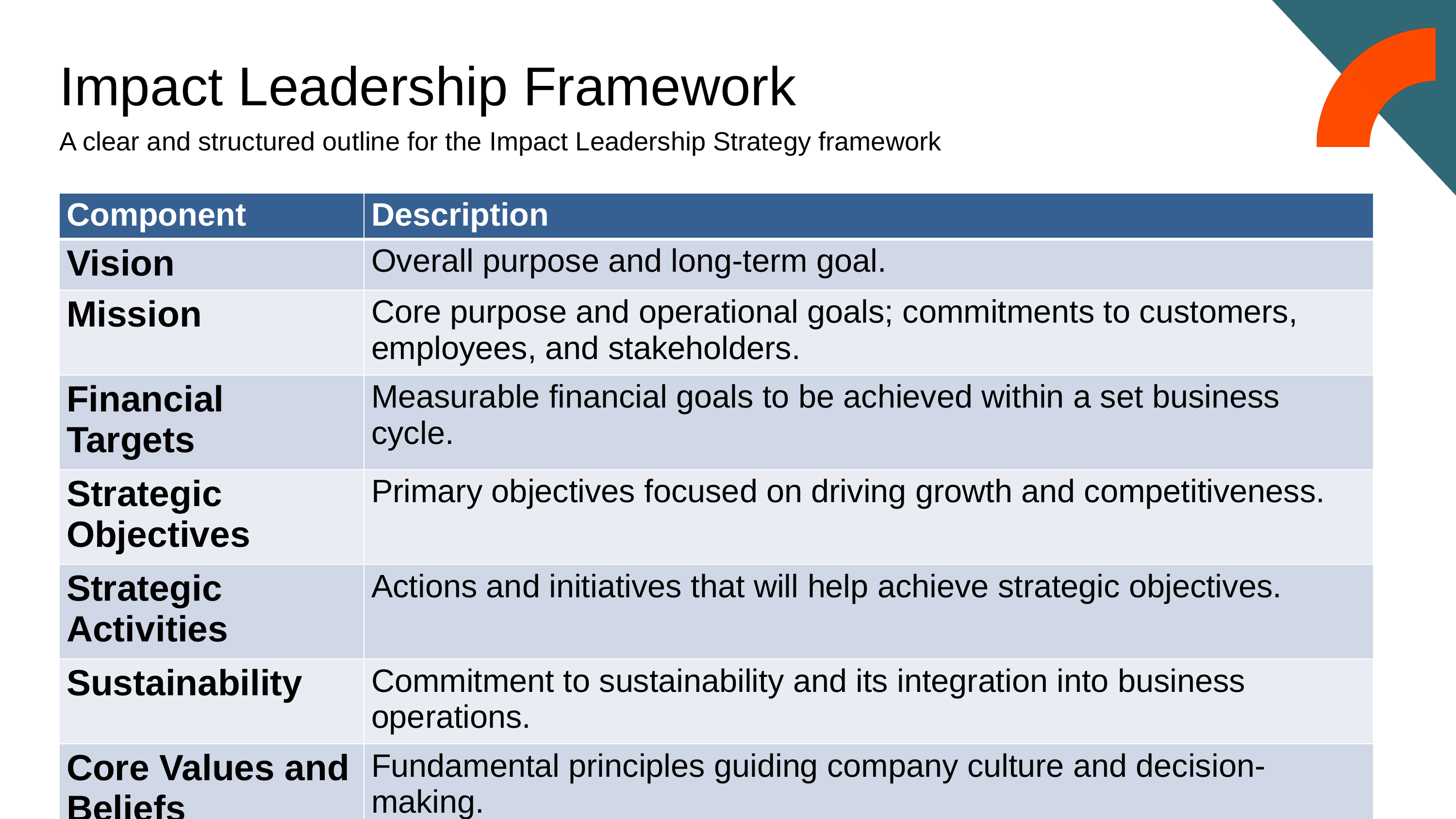

Impact Leadership Framework
A clear and structured outline for the Impact Leadership Strategy framework
| Component | Description |
| --- | --- |
| Vision | Overall purpose and long-term goal. |
| Mission | Core purpose and operational goals; commitments to customers, employees, and stakeholders. |
| Financial Targets | Measurable financial goals to be achieved within a set business cycle. |
| Strategic Objectives | Primary objectives focused on driving growth and competitiveness. |
| Strategic Activities | Actions and initiatives that will help achieve strategic objectives. |
| Sustainability | Commitment to sustainability and its integration into business operations. |
| Core Values and Beliefs | Fundamental principles guiding company culture and decision-making. |

StrategyPunk.com